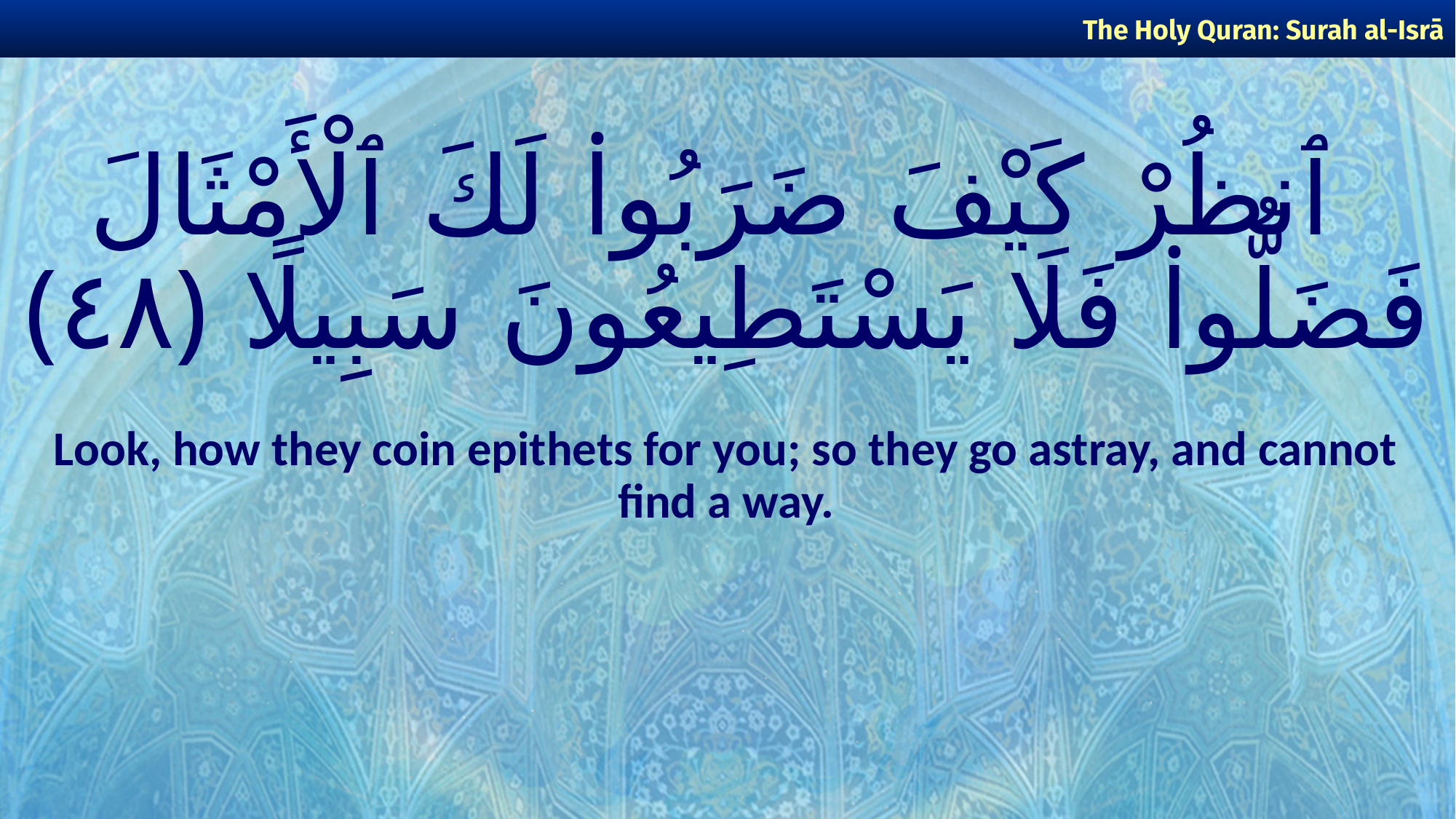

The Holy Quran: Surah al-Isrā
# ٱنظُرْ كَيْفَ ضَرَبُوا۟ لَكَ ٱلْأَمْثَالَ فَضَلُّوا۟ فَلَا يَسْتَطِيعُونَ سَبِيلًا ﴿٤٨﴾
Look, how they coin epithets for you; so they go astray, and cannot find a way.